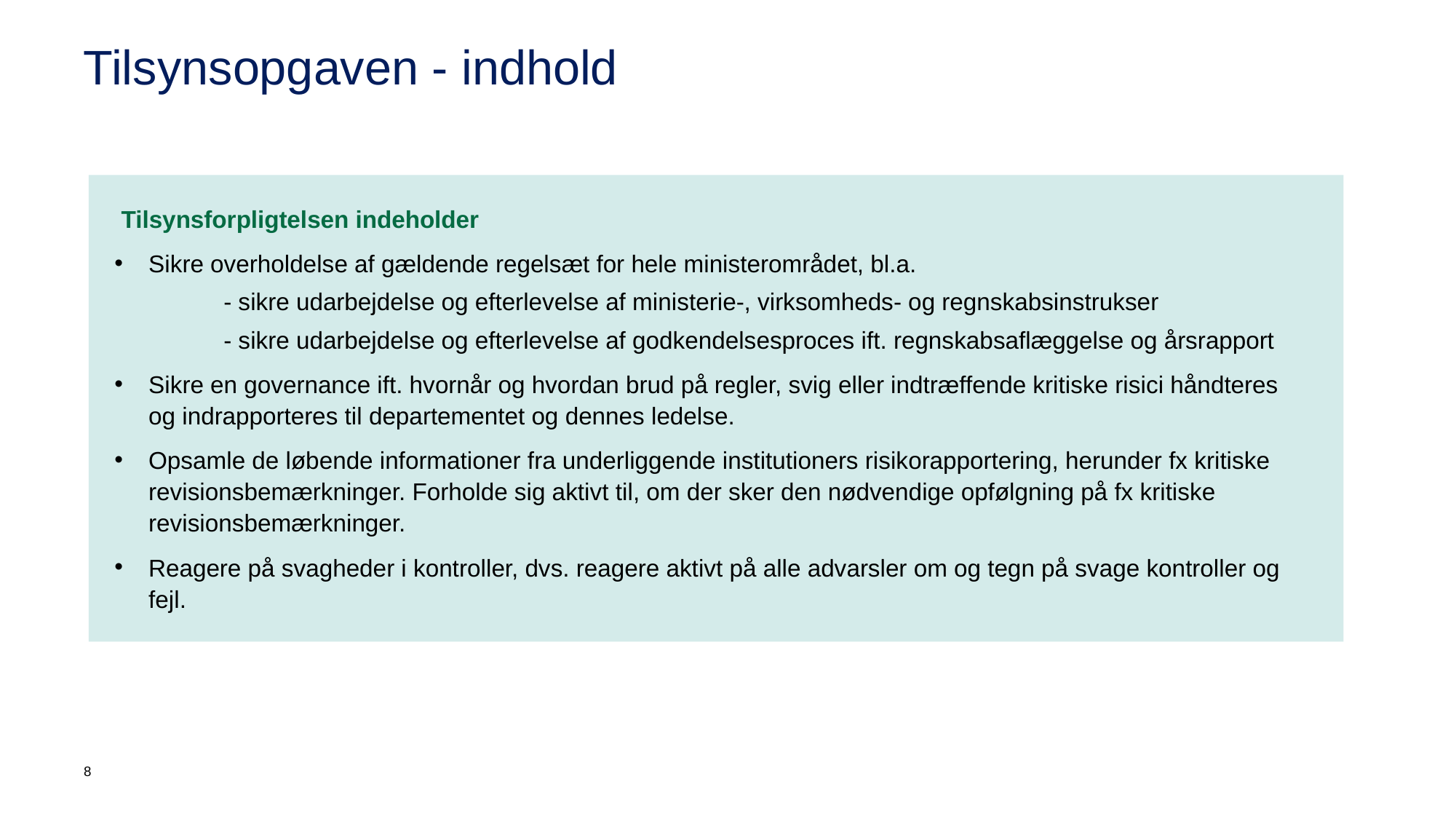

# Tilsynsopgaven - indhold

 Tilsynsforpligtelsen indeholder
Sikre overholdelse af gældende regelsæt for hele ministerområdet, bl.a.
	- sikre udarbejdelse og efterlevelse af ministerie-, virksomheds- og regnskabsinstrukser
	- sikre udarbejdelse og efterlevelse af godkendelsesproces ift. regnskabsaflæggelse og årsrapport
Sikre en governance ift. hvornår og hvordan brud på regler, svig eller indtræffende kritiske risici håndteres og indrapporteres til departementet og dennes ledelse.
Opsamle de løbende informationer fra underliggende institutioners risikorapportering, herunder fx kritiske revisionsbemærkninger. Forholde sig aktivt til, om der sker den nødvendige opfølgning på fx kritiske revisionsbemærkninger.
Reagere på svagheder i kontroller, dvs. reagere aktivt på alle advarsler om og tegn på svage kontroller og fejl.

8